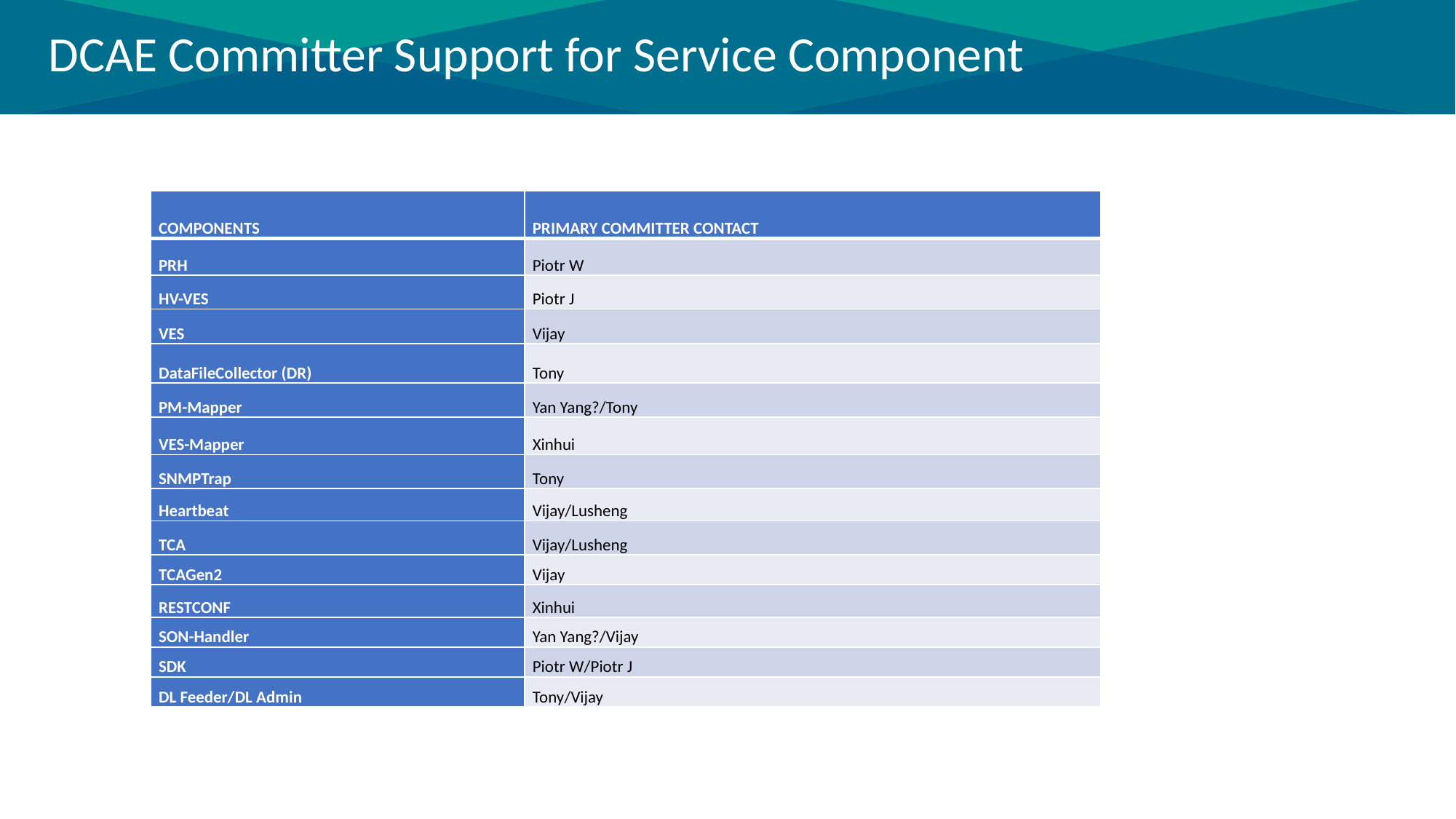

# DCAE Committer Support for Service Component

| COMPONENTS | PRIMARY COMMITTER CONTACT |
| --- | --- |
| PRH | Piotr W |
| HV-VES | Piotr J |
| VES | Vijay |
| DataFileCollector (DR) | Tony |
| PM-Mapper | Yan Yang?/Tony |
| VES-Mapper | Xinhui |
| SNMPTrap | Tony |
| Heartbeat | Vijay/Lusheng |
| TCA | Vijay/Lusheng |
| TCAGen2 | Vijay |
| RESTCONF | Xinhui |
| SON-Handler | Yan Yang?/Vijay |
| SDK | Piotr W/Piotr J |
| DL Feeder/DL Admin | Tony/Vijay |